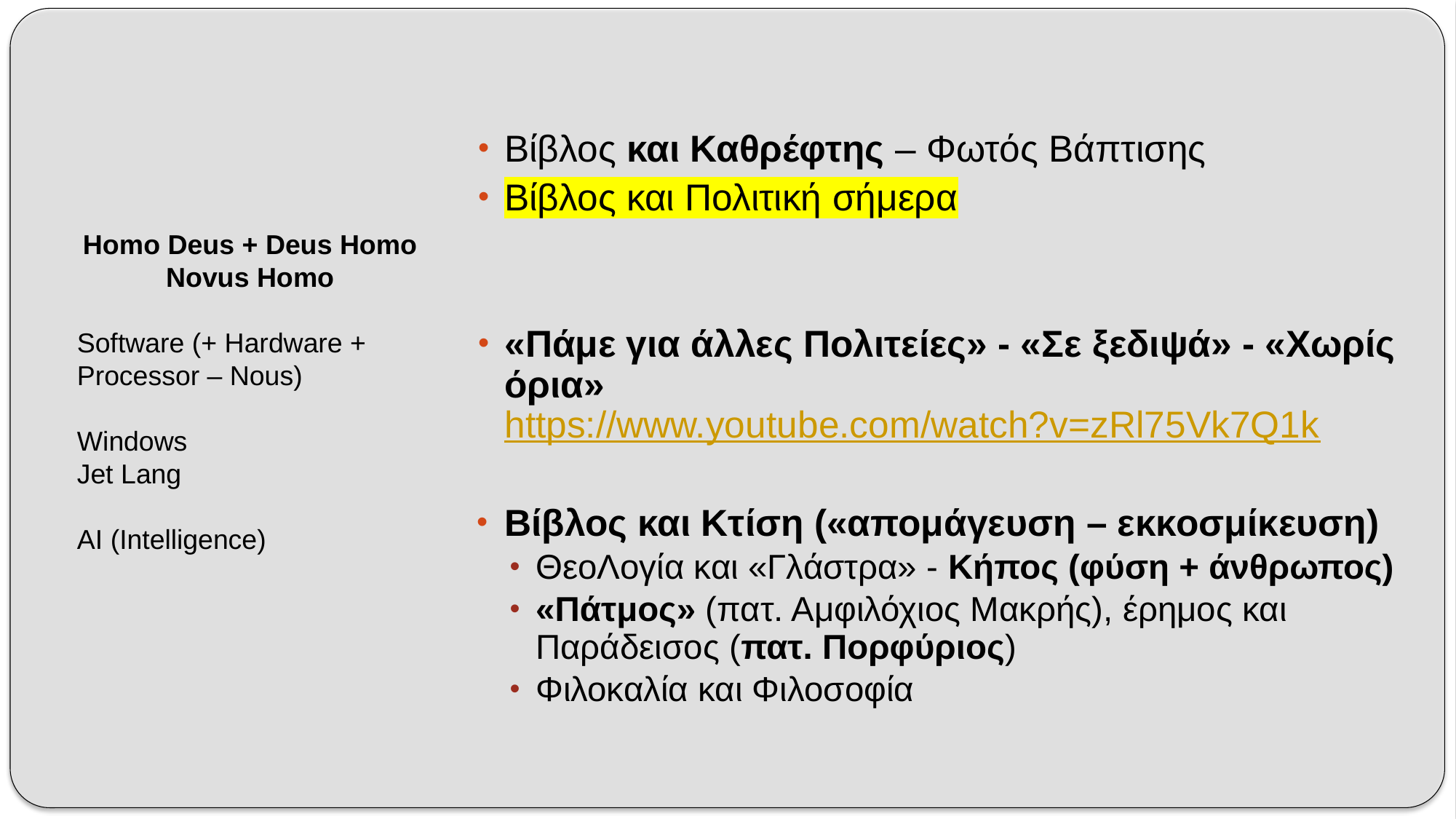

Βίβλος και Καθρέφτης – Φωτός Βάπτισης
Βίβλος και Πολιτική σήμερα

«Πάμε για άλλες Πολιτείες» - «Σε ξεδιψά» - «Χωρίς όρια»  https://www.youtube.com/watch?v=zRl75Vk7Q1k

Βίβλος και Κτίση («απομάγευση – εκκοσμίκευση)
ΘεοΛογία και «Γλάστρα» - Κήπος (φύση + άνθρωπος)
«Πάτμος» (πατ. Αμφιλόχιος Μακρής), έρημος και Παράδεισος (πατ. Πορφύριος)
Φιλοκαλία και Φιλοσοφία

Homo Deus + Deus Homo
Novus Homo

Software (+ Hardware + Processor – Nous)

Windows
Jet Lang

AI (Intelligence)